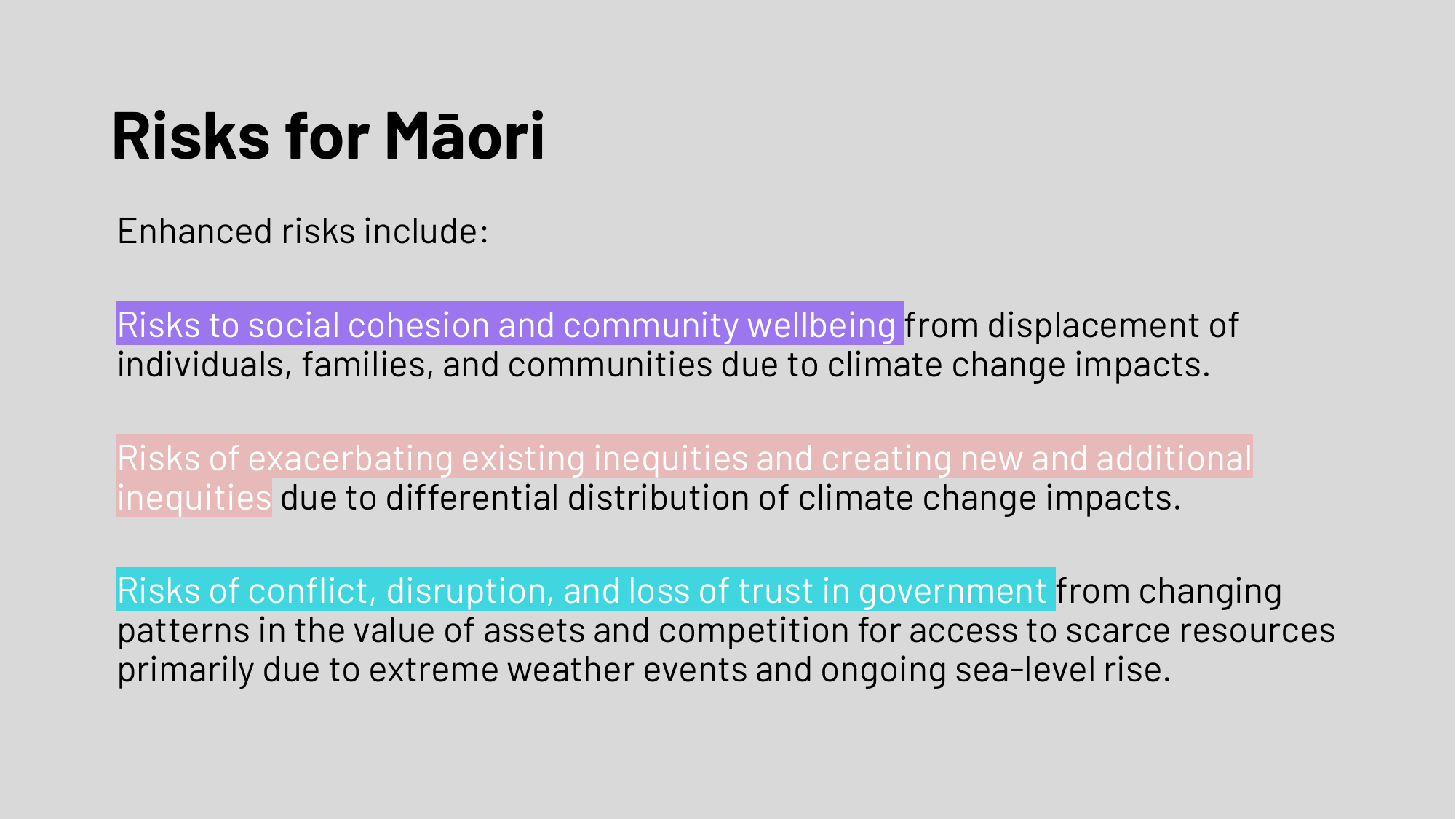

Risks for Māori
Enhanced risks include:

Risks to social cohesion and community wellbeing from displacement of individuals, families, and communities due to climate change impacts.

Risks of exacerbating existing inequities and creating new and additional inequities due to differential distribution of climate change impacts.

Risks of conflict, disruption, and loss of trust in government from changing patterns in the value of assets and competition for access to scarce resources primarily due to extreme weather events and ongoing sea-level rise.